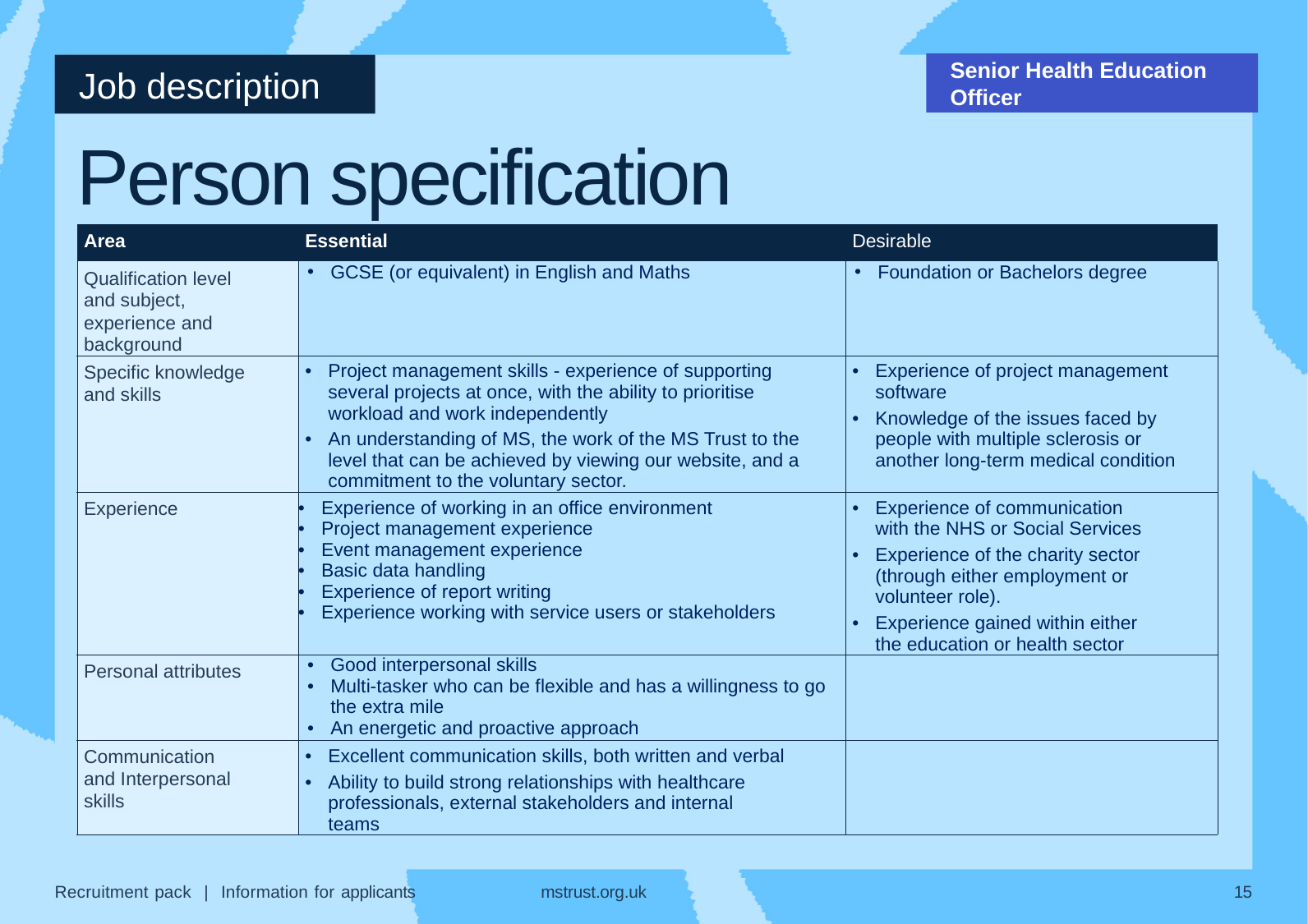

Senior Health Education Officer
# Person specification
| Area | Essential | Desirable |
| --- | --- | --- |
| Qualification level and subject, experience and background | GCSE (or equivalent) in English and Maths | Foundation or Bachelors degree |
| Specific knowledge and skills | Project management skills - experience of supporting several projects at once, with the ability to prioritise workload and work independently An understanding of MS, the work of the MS Trust to the level that can be achieved by viewing our website, and a commitment to the voluntary sector. | Experience of project management software Knowledge of the issues faced by people with multiple sclerosis or another long-term medical condition |
| Experience | Experience of working in an office environment Project management experience Event management experience Basic data handling Experience of report writing Experience working with service users or stakeholders | Experience of communication with the NHS or Social Services Experience of the charity sector (through either employment or volunteer role). Experience gained within either the education or health sector |
| Personal attributes | Good interpersonal skills Multi-tasker who can be flexible and has a willingness to go the extra mile An energetic and proactive approach |  |
| Communication and Interpersonal skills | Excellent communication skills, both written and verbal Ability to build strong relationships with healthcare professionals, external stakeholders and internal teams |  |
Recruitment pack | Information for applicants
mstrust.org.uk
15